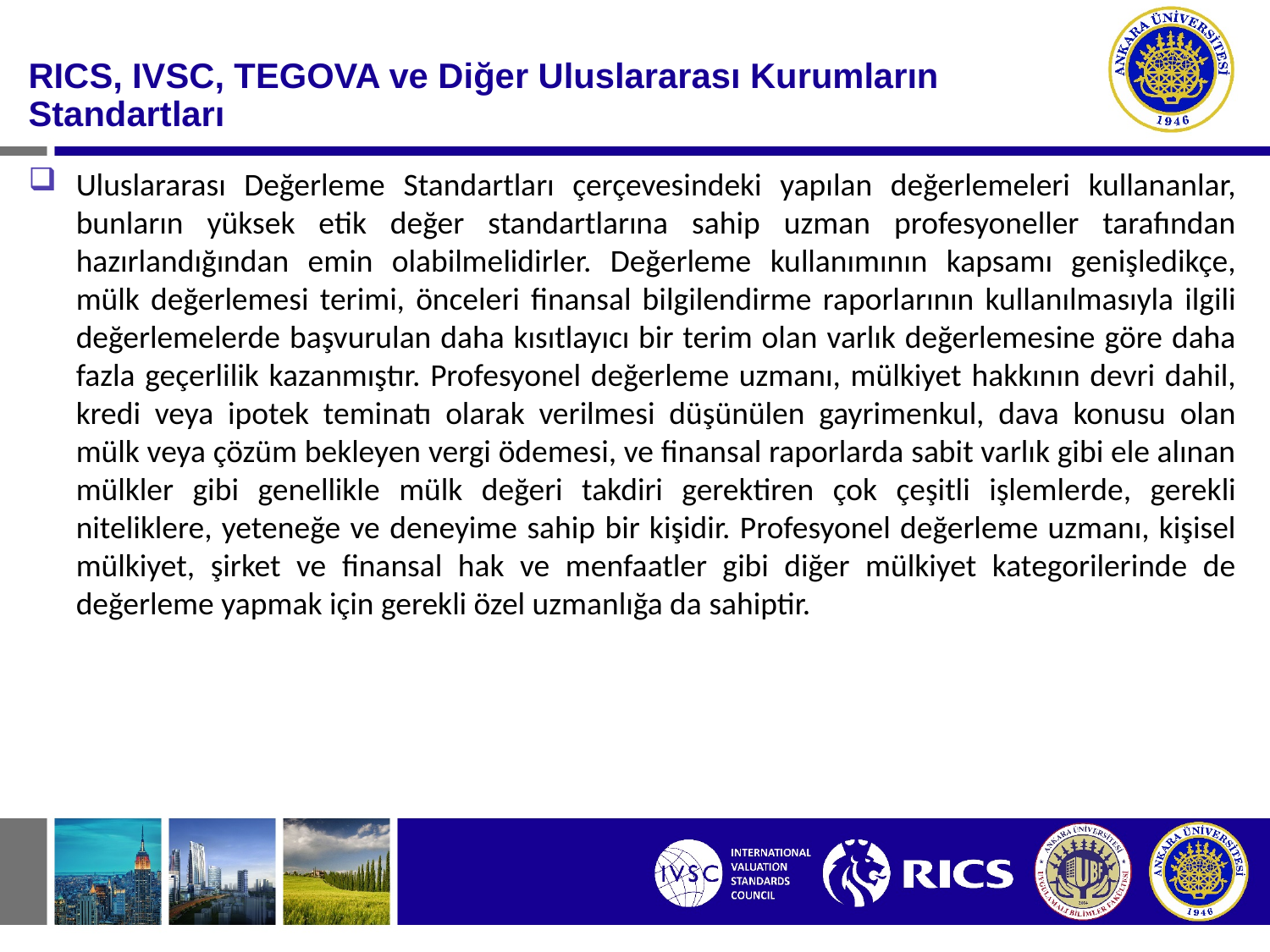

#
RICS, IVSC, TEGOVA ve Diğer Uluslararası Kurumların Standartları
Uluslararası Değerleme Standartları çerçevesindeki yapılan değerlemeleri kullananlar, bunların yüksek etik değer standartlarına sahip uzman profesyoneller tarafından hazırlandığından emin olabilmelidirler. Değerleme kullanımının kapsamı genişledikçe, mülk değerlemesi terimi, önceleri finansal bilgilendirme raporlarının kullanılmasıyla ilgili değerlemelerde başvurulan daha kısıtlayıcı bir terim olan varlık değerlemesine göre daha fazla geçerlilik kazanmıştır. Profesyonel değerleme uzmanı, mülkiyet hakkının devri dahil, kredi veya ipotek teminatı olarak verilmesi düşünülen gayrimenkul, dava konusu olan mülk veya çözüm bekleyen vergi ödemesi, ve finansal raporlarda sabit varlık gibi ele alınan mülkler gibi genellikle mülk değeri takdiri gerektiren çok çeşitli işlemlerde, gerekli niteliklere, yeteneğe ve deneyime sahip bir kişidir. Profesyonel değerleme uzmanı, kişisel mülkiyet, şirket ve finansal hak ve menfaatler gibi diğer mülkiyet kategorilerinde de değerleme yapmak için gerekli özel uzmanlığa da sahiptir.